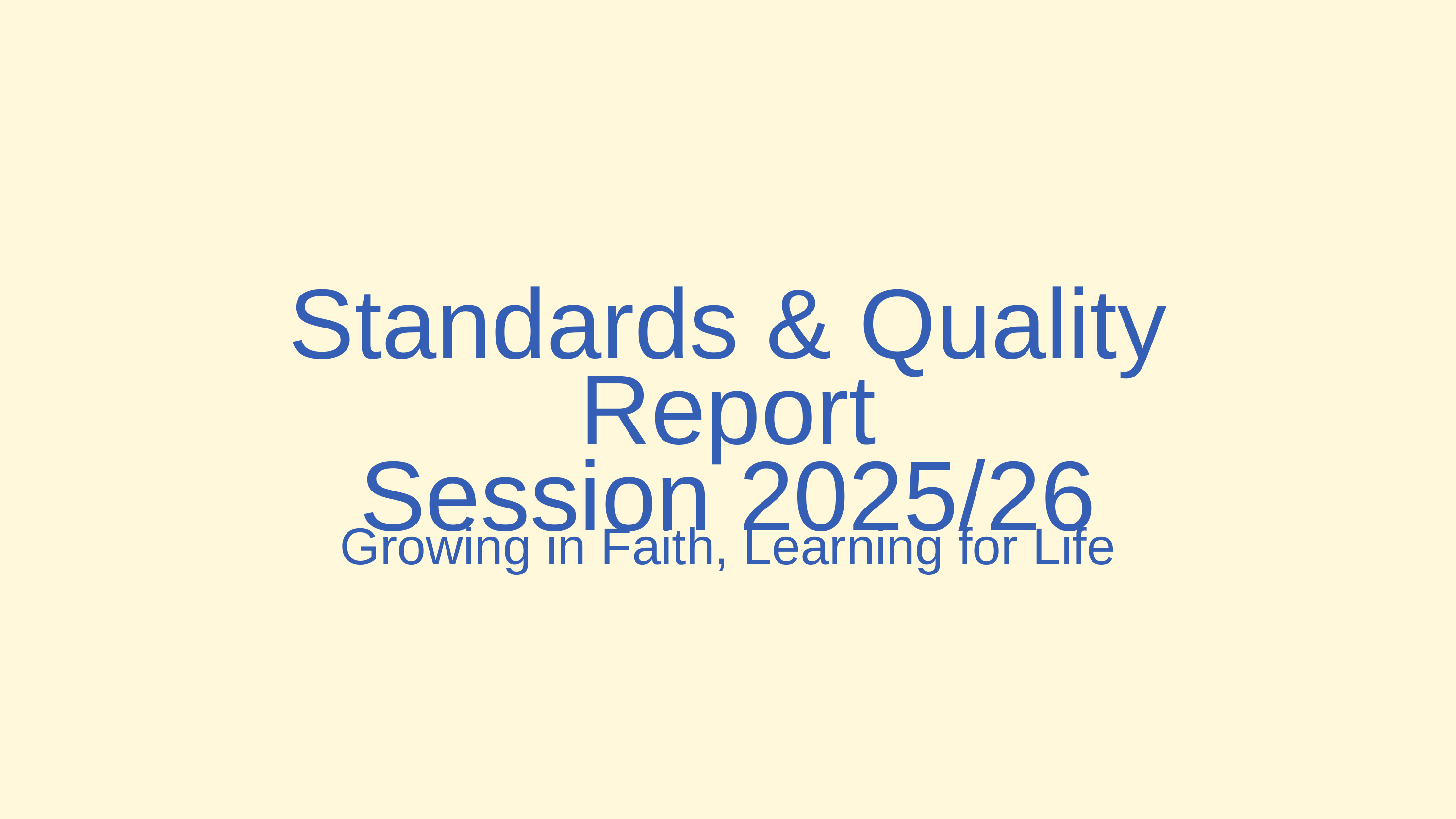

Standards & Quality Report
Session 2025/26

Growing in Faith, Learning for Life